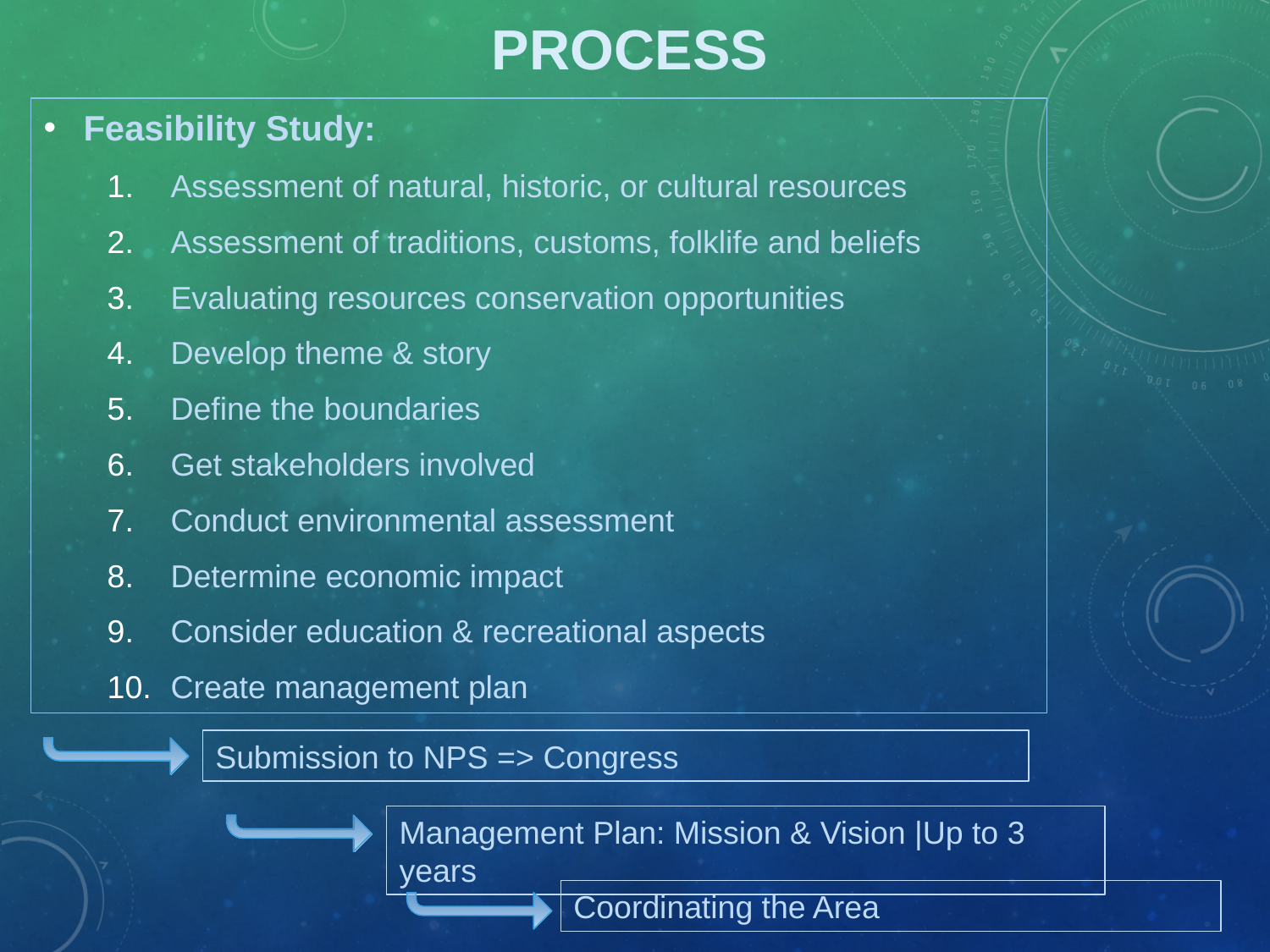

# PROCESS
Feasibility Study:
Assessment of natural, historic, or cultural resources
Assessment of traditions, customs, folklife and beliefs
Evaluating resources conservation opportunities
Develop theme & story
Define the boundaries
Get stakeholders involved
Conduct environmental assessment
Determine economic impact
Consider education & recreational aspects
Create management plan
Submission to NPS => Congress

Management Plan: Mission & Vision |Up to 3 years

Coordinating the Area